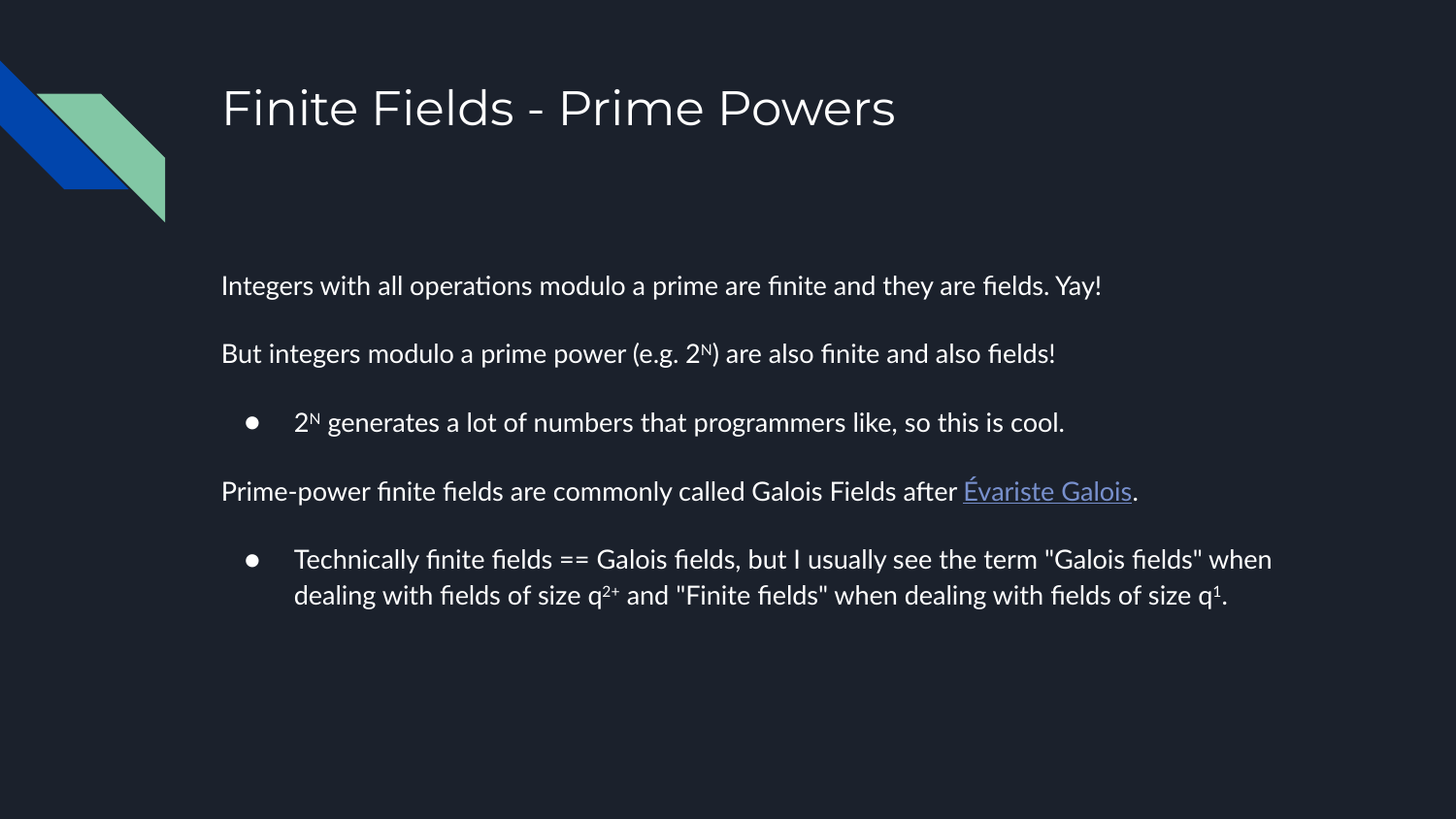

# Finite Fields - Prime Powers
Integers with all operations modulo a prime are finite and they are fields. Yay!
But integers modulo a prime power (e.g. 2N) are also finite and also fields!
2N generates a lot of numbers that programmers like, so this is cool.
Prime-power finite fields are commonly called Galois Fields after Évariste Galois.
Technically finite fields == Galois fields, but I usually see the term "Galois fields" when dealing with fields of size q2+ and "Finite fields" when dealing with fields of size q1.